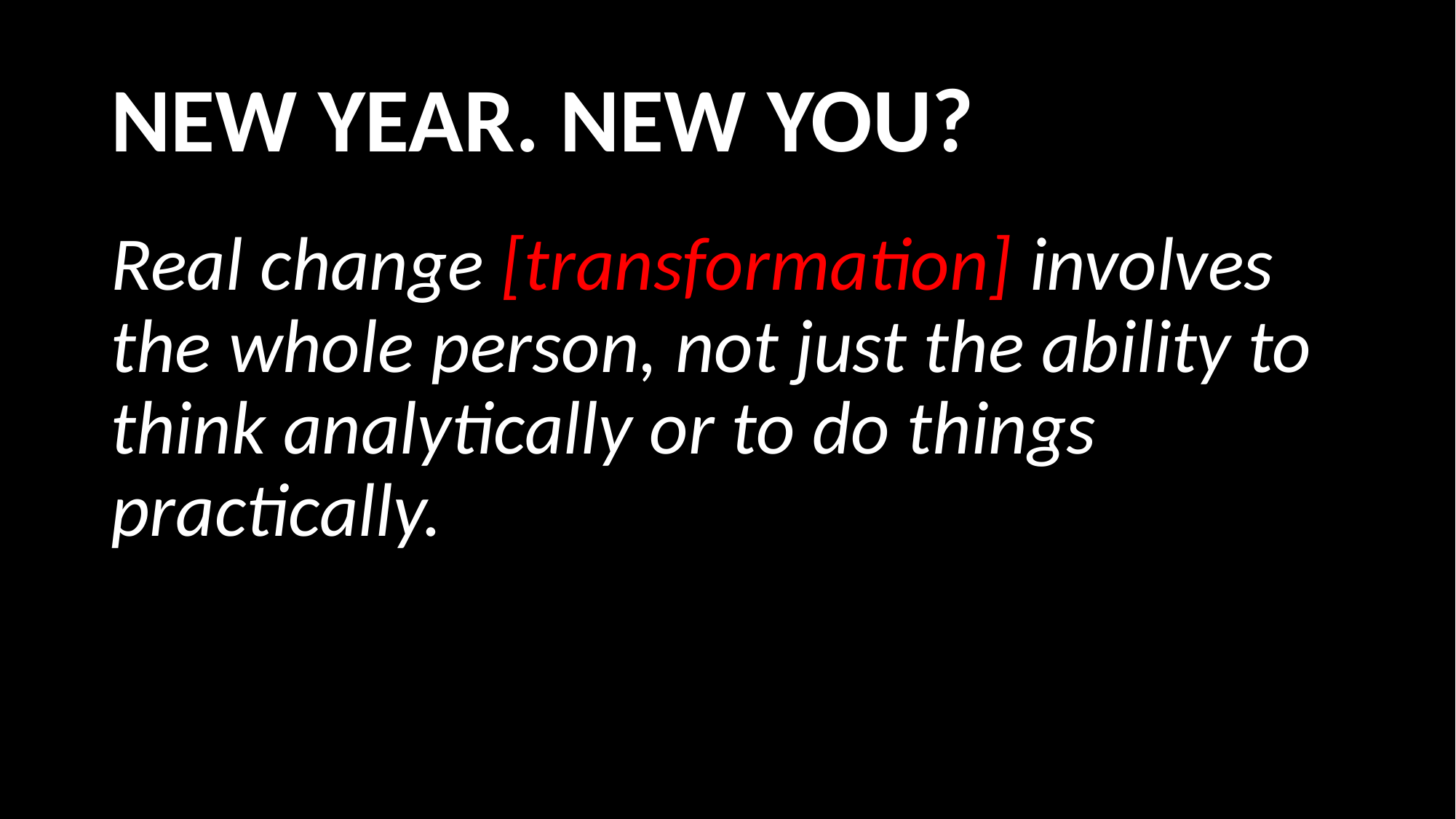

# NEW YEAR. NEW YOU?
Real change [transformation] involves the whole person, not just the ability to think analytically or to do things practically.